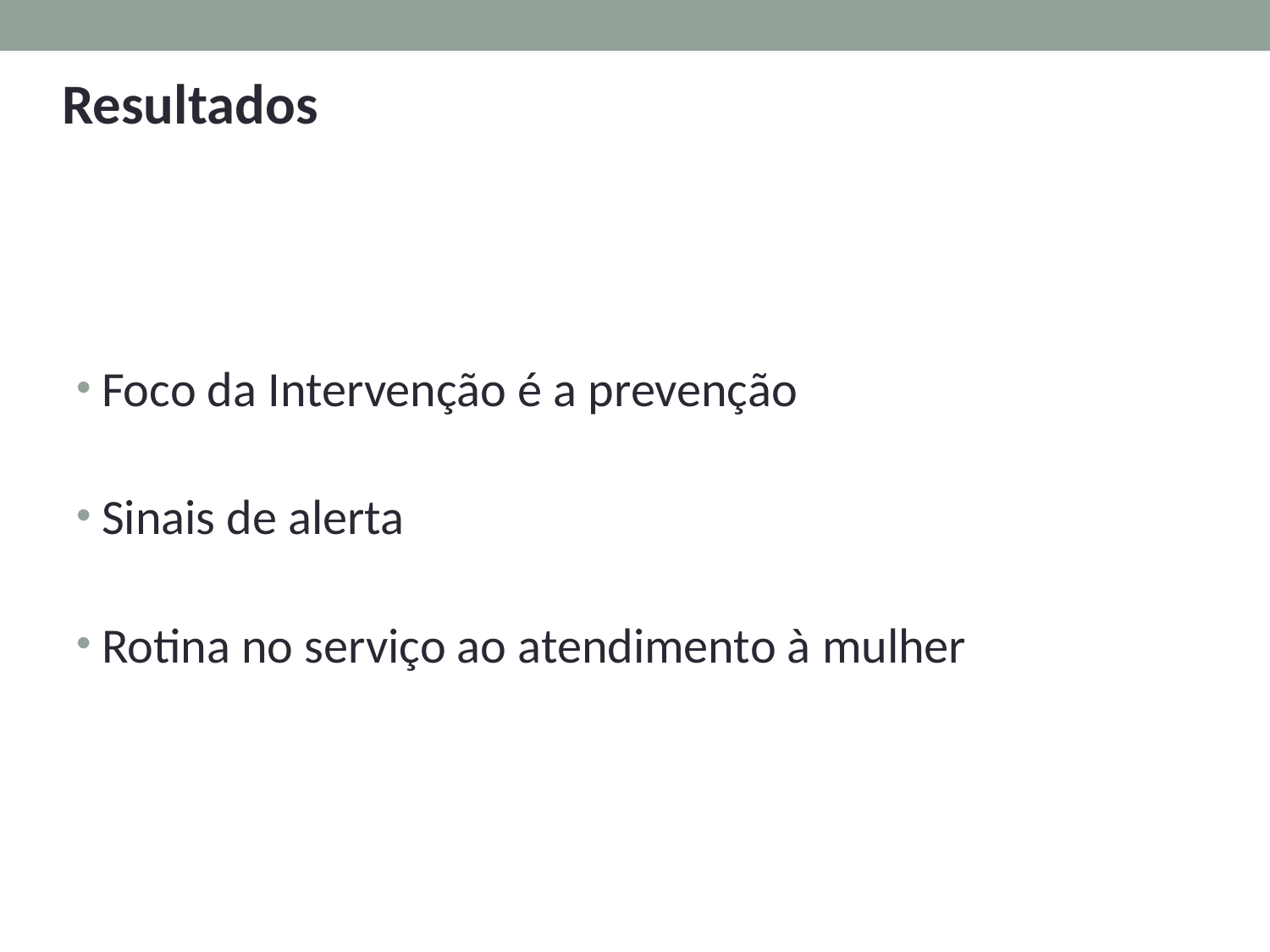

Resultados
Foco da Intervenção é a prevenção
Sinais de alerta
Rotina no serviço ao atendimento à mulher